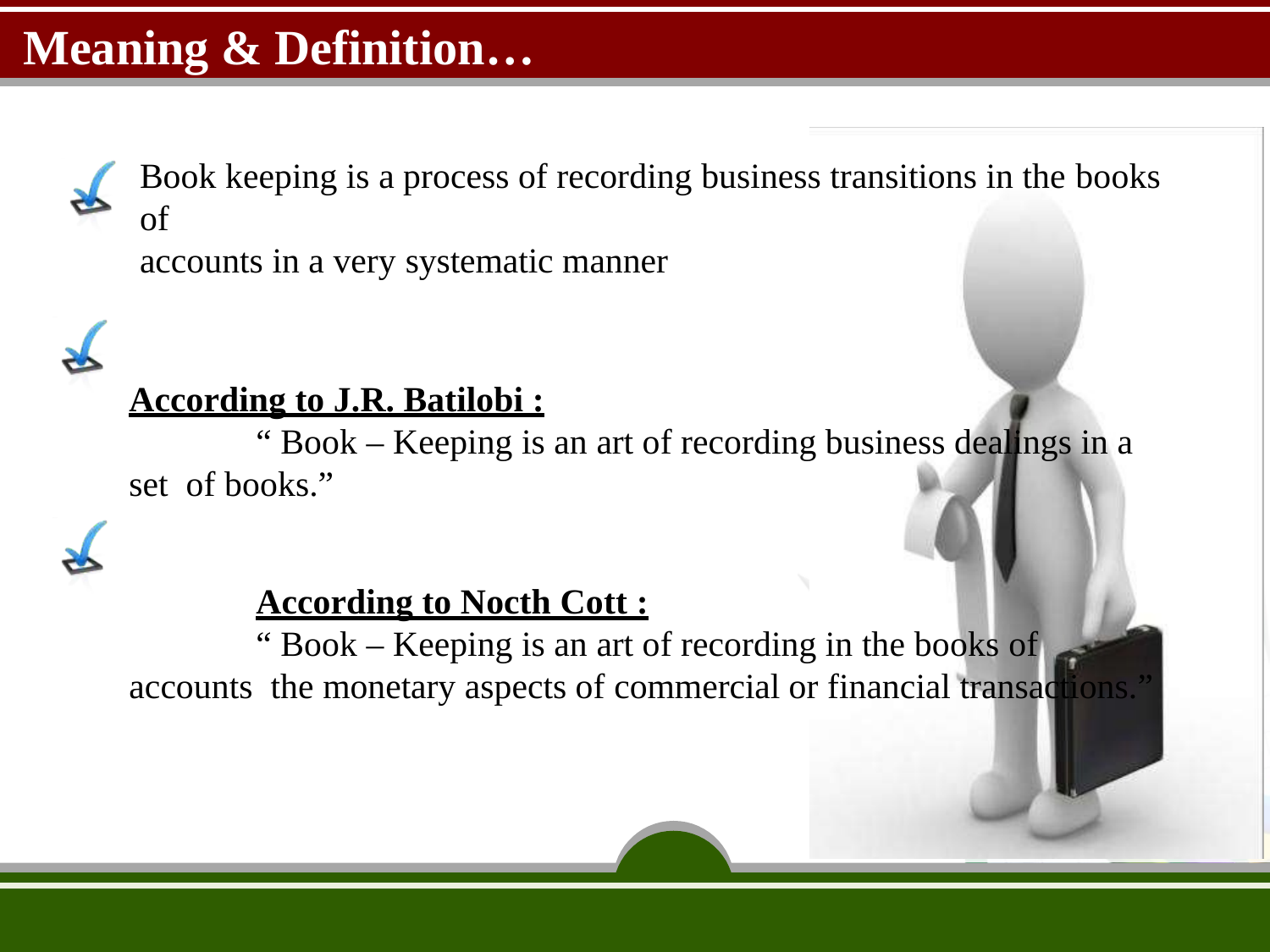

# Meaning & Definition…

Book keeping is a process of recording business transitions in the books of
accounts in a very systematic manner

According to J.R. Batilobi :
“ Book – Keeping is an art of recording business dealings in a set  of books.”

According to Nocth Cott :
“ Book – Keeping is an art of recording in the books of accounts  the monetary aspects of commercial or financial transactions.”